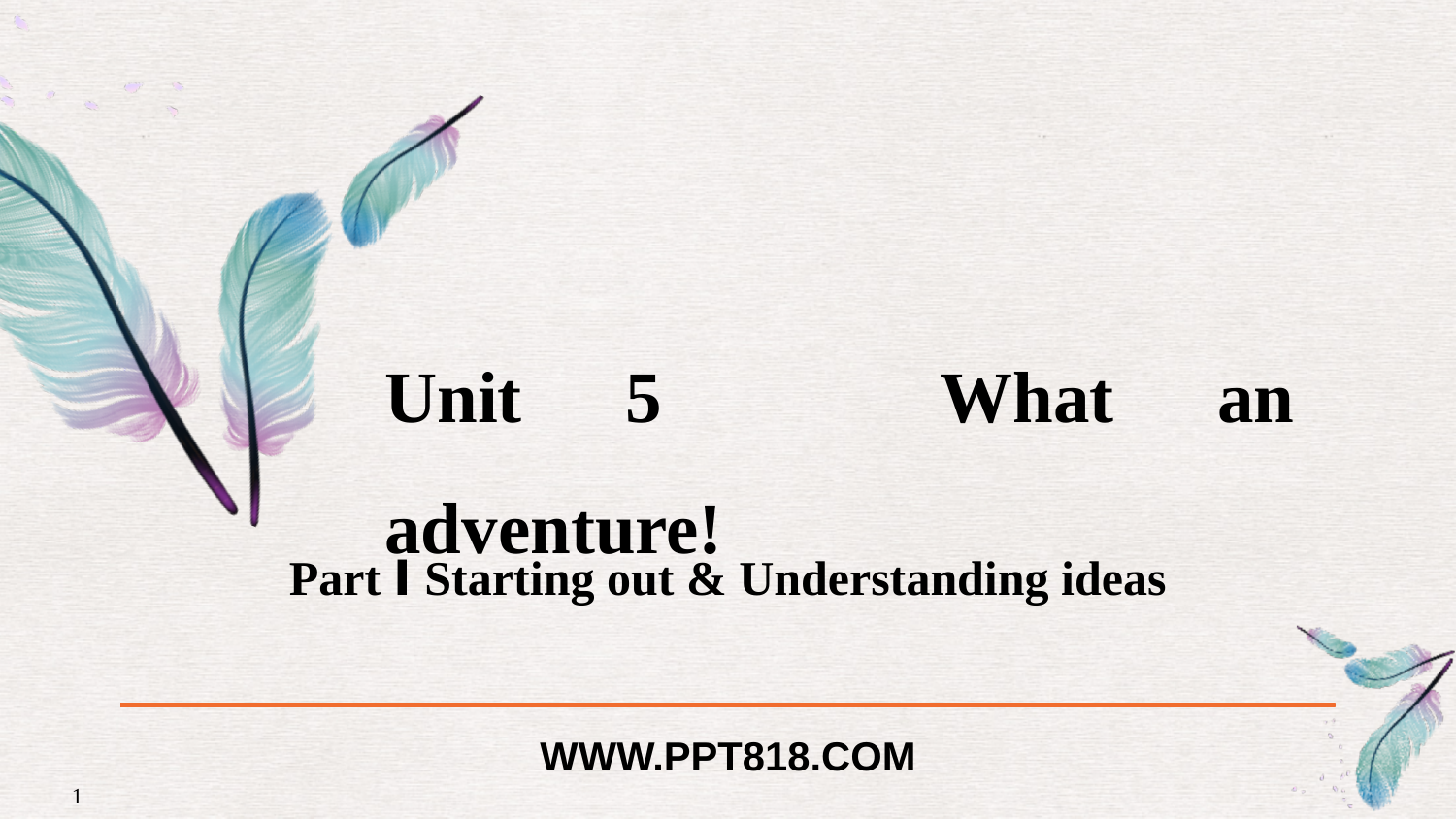

Unit 5　What an adventure!
Part Ⅰ Starting out & Understanding ideas
WWW.PPT818.COM